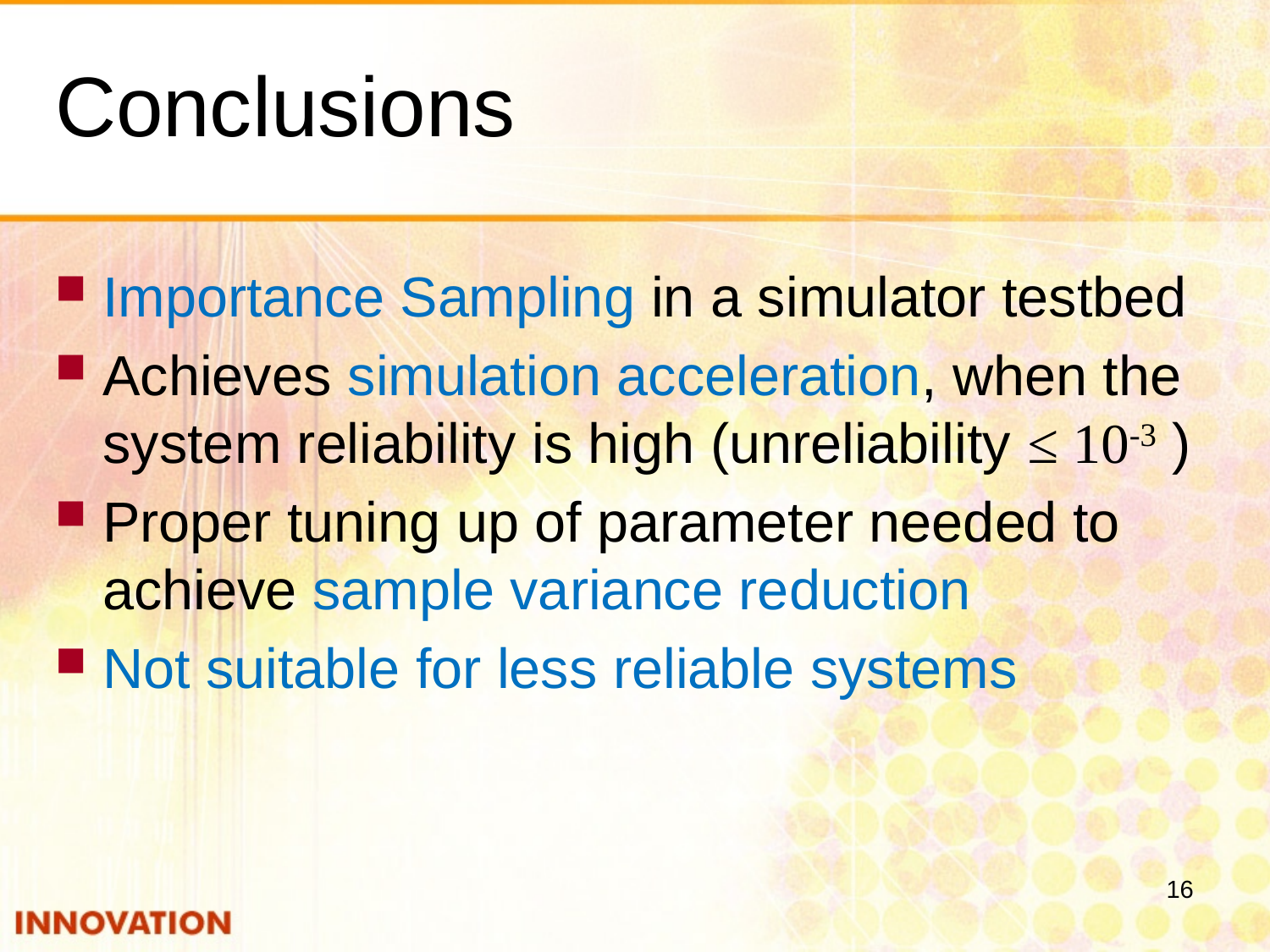

# Conclusions
Importance Sampling in a simulator testbed
Achieves simulation acceleration, when the system reliability is high (unreliability ≤ 10-3 )
Proper tuning up of parameter needed to achieve sample variance reduction
Not suitable for less reliable systems
16